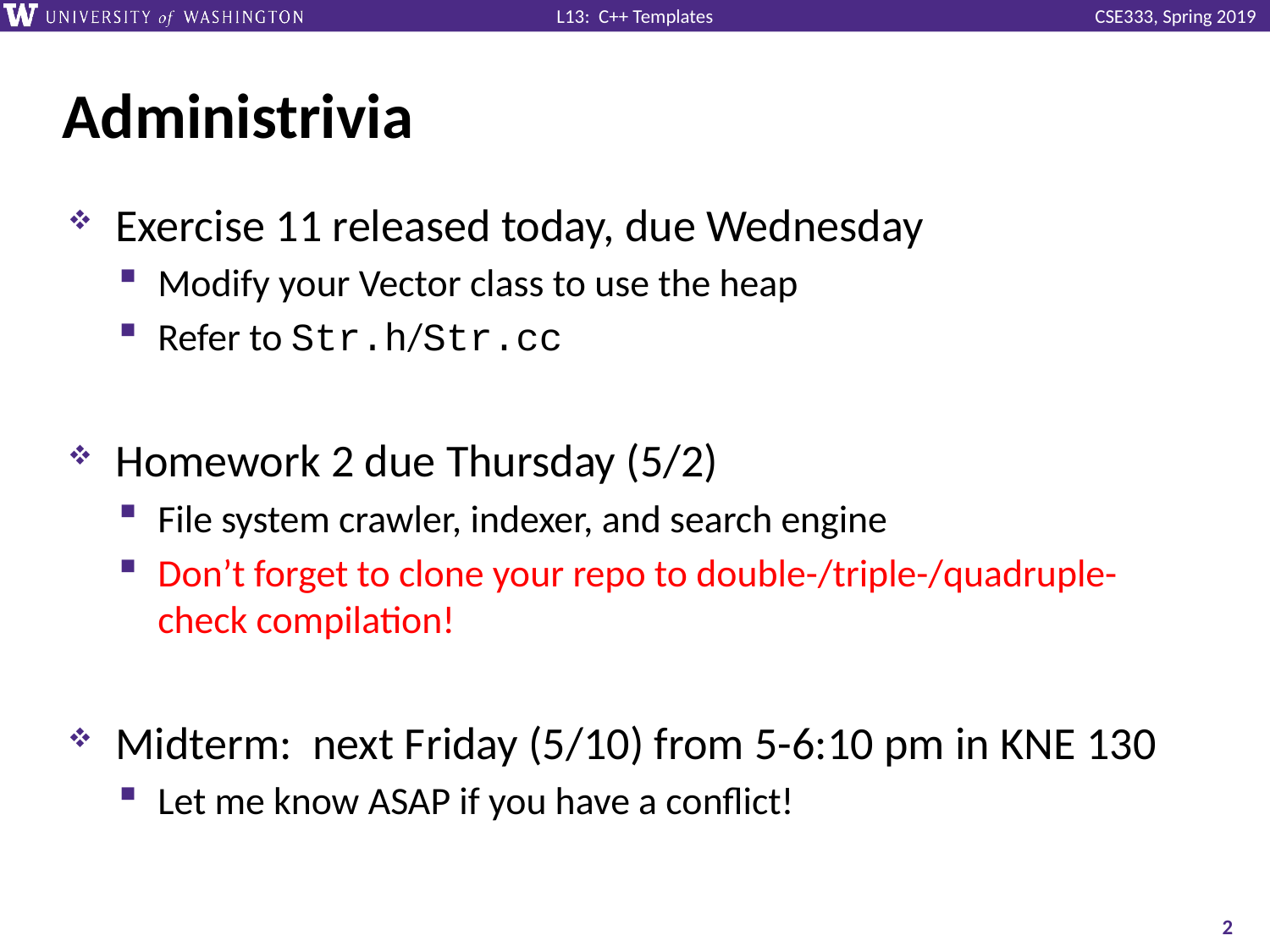

# Administrivia
Exercise 11 released today, due Wednesday
Modify your Vector class to use the heap
Refer to Str.h/Str.cc

Homework 2 due Thursday (5/2)
File system crawler, indexer, and search engine
Don’t forget to clone your repo to double-/triple-/quadruple-check compilation!

Midterm:  next Friday (5/10) from 5-6:10 pm in KNE 130
Let me know ASAP if you have a conflict!
2